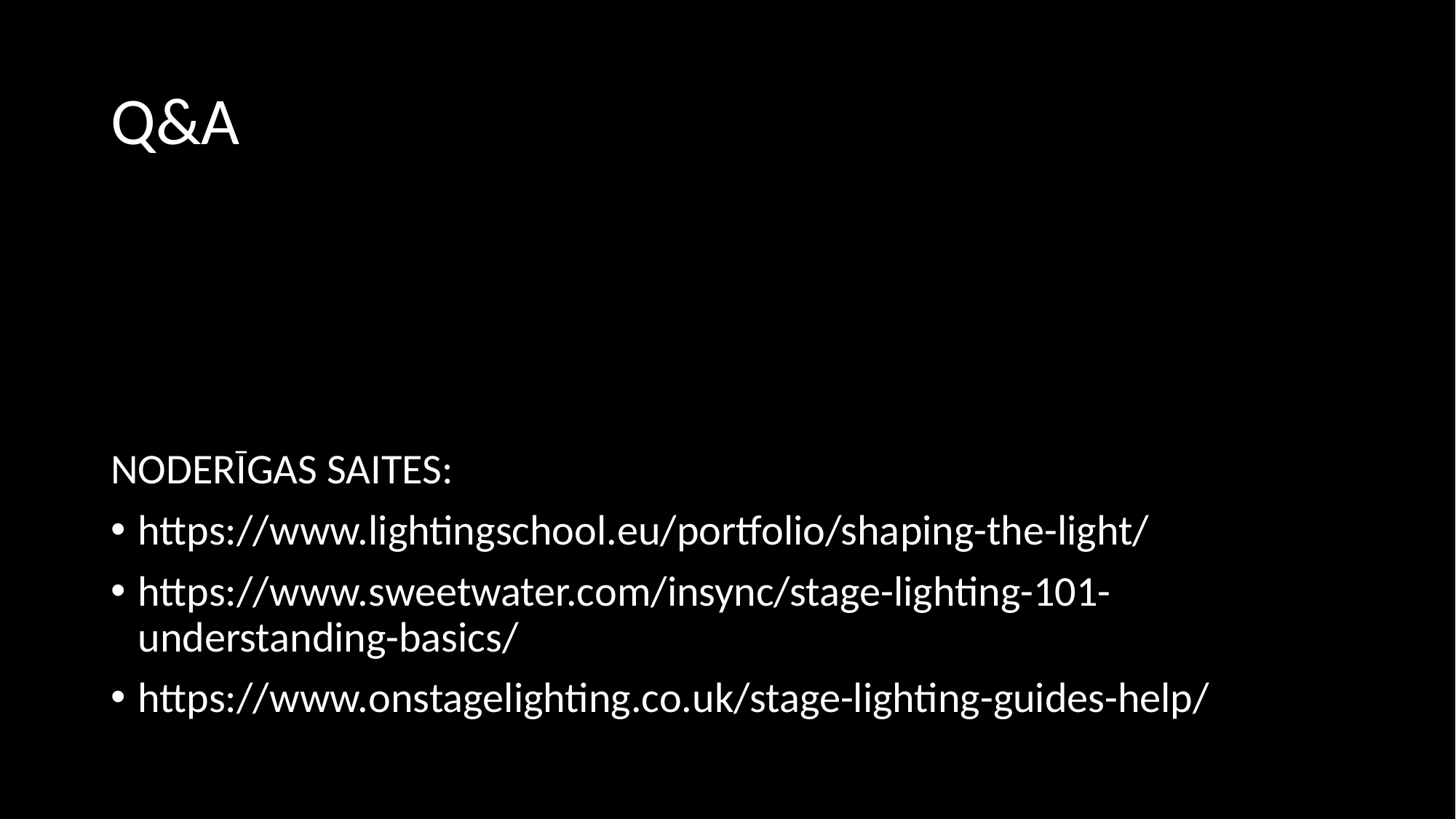

# Q&A
NODERĪGAS SAITES:
https://www.lightingschool.eu/portfolio/shaping-the-light/
https://www.sweetwater.com/insync/stage-lighting-101-understanding-basics/
https://www.onstagelighting.co.uk/stage-lighting-guides-help/